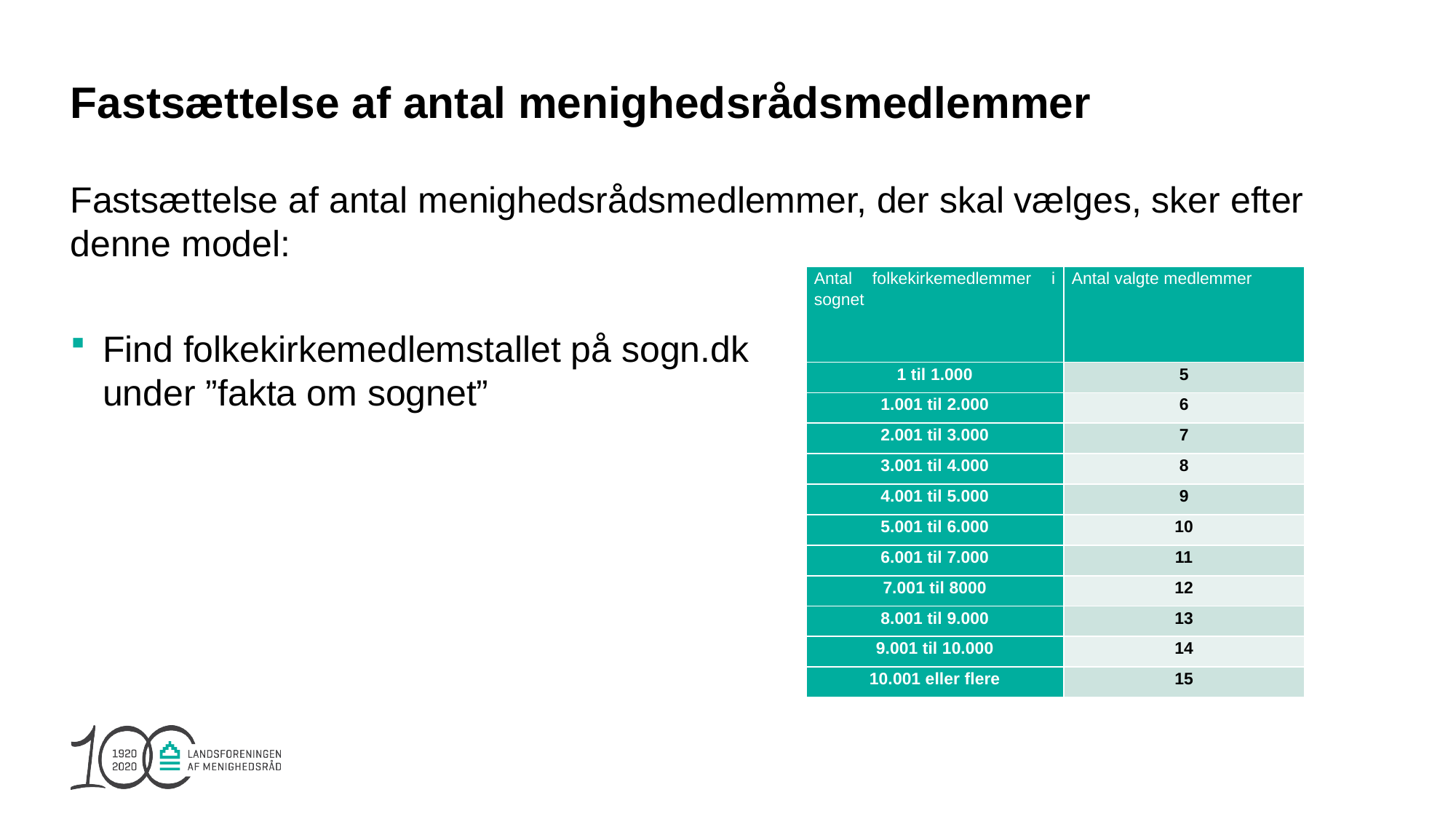

# Fastsættelse af antal menighedsrådsmedlemmer
Fastsættelse af antal menighedsrådsmedlemmer, der skal vælges, sker efter denne model:

Find folkekirkemedlemstallet på sogn.dk
under ”fakta om sognet”

| Antal folkekirkemedlemmer i sognet | Antal valgte medlemmer |
| --- | --- |
| 1 til 1.000 | 5 |
| 1.001 til 2.000 | 6 |
| 2.001 til 3.000 | 7 |
| 3.001 til 4.000 | 8 |
| 4.001 til 5.000 | 9 |
| 5.001 til 6.000 | 10 |
| 6.001 til 7.000 | 11 |
| 7.001 til 8000 | 12 |
| 8.001 til 9.000 | 13 |
| 9.001 til 10.000 | 14 |
| 10.001 eller flere | 15 |
8